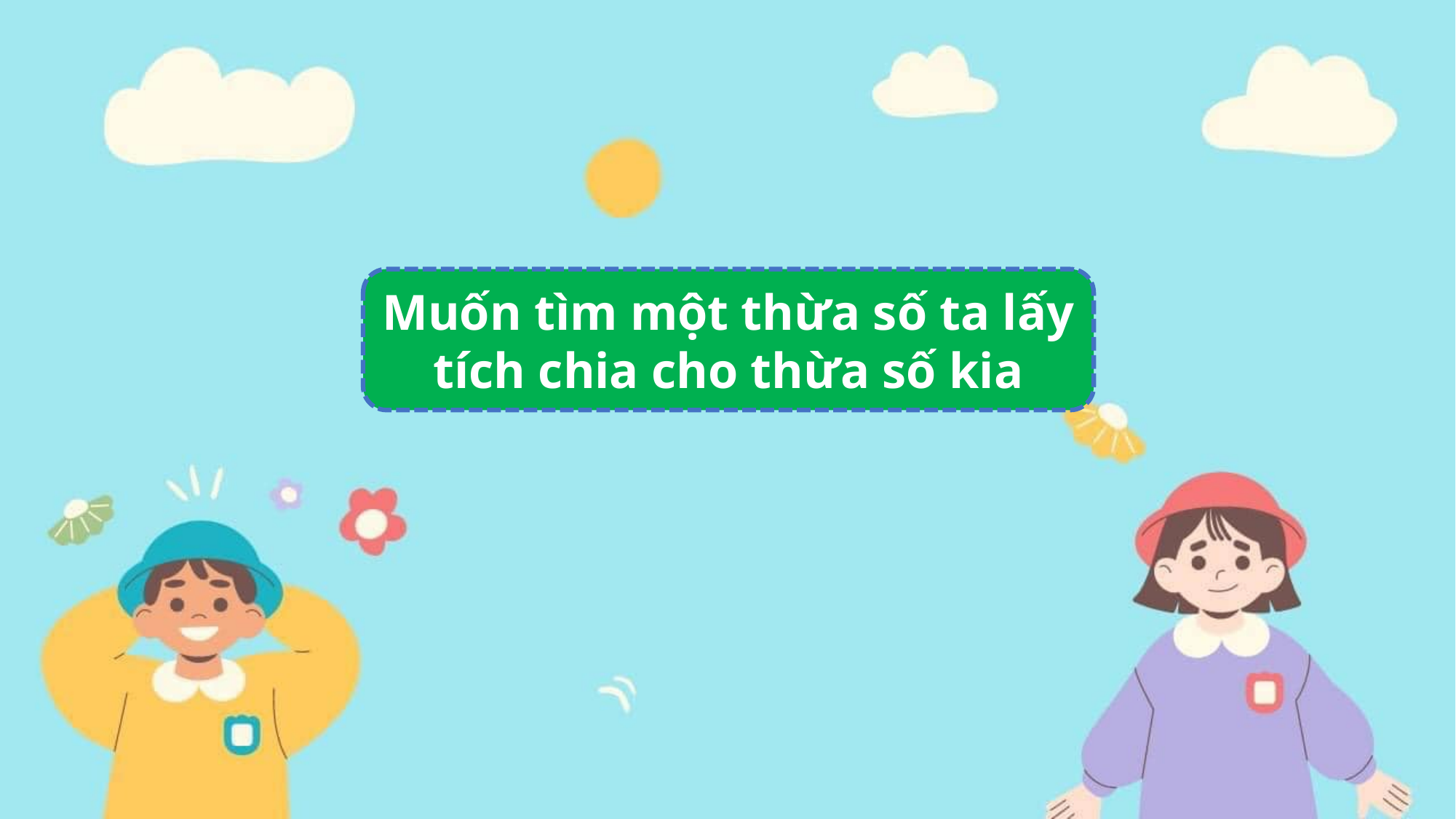

Muốn tìm một thừa số ta lấy tích chia cho thừa số kia